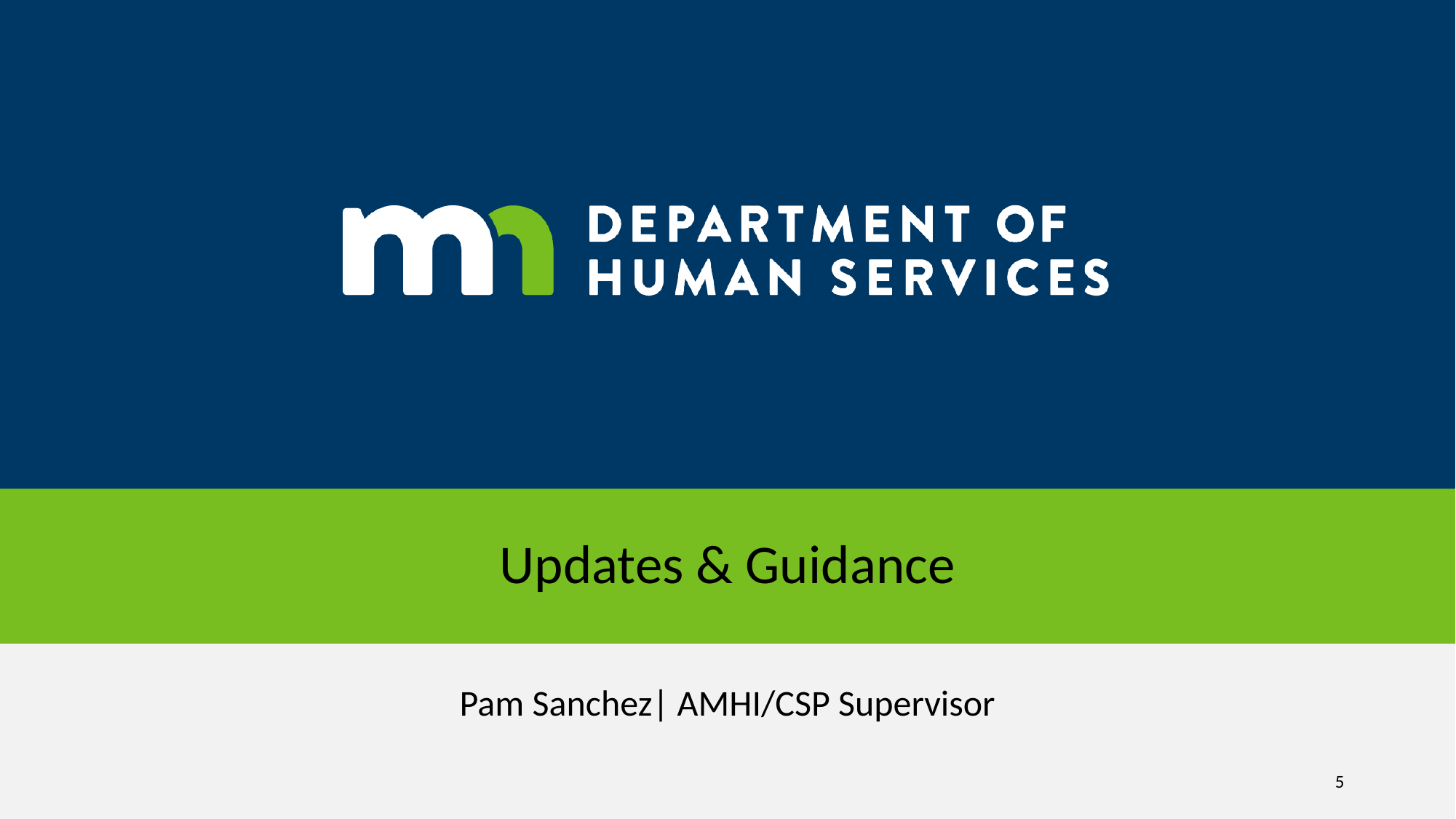

# Updates & Guidance
Pam Sanchez| AMHI/CSP Supervisor
5